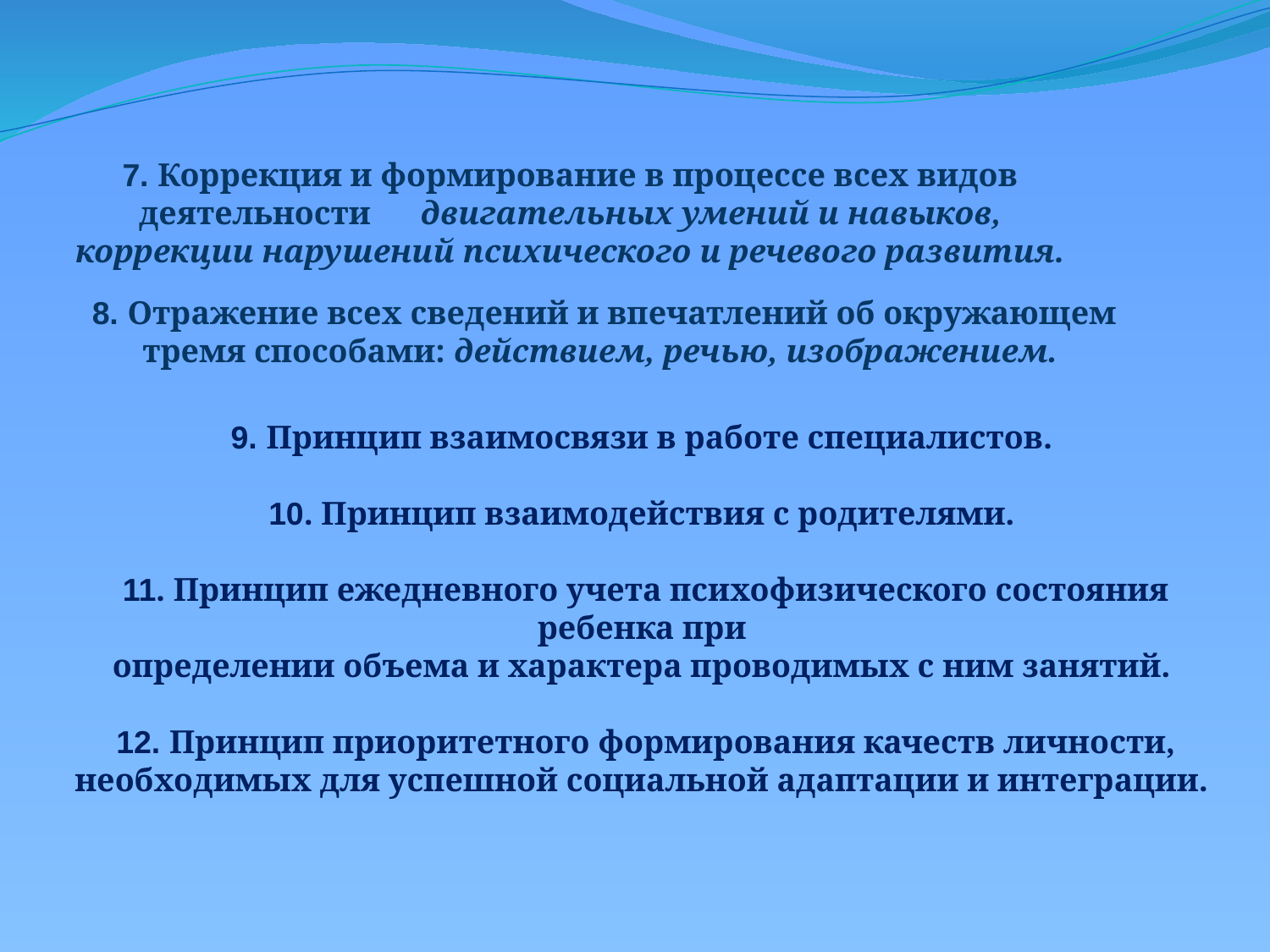

7. Коррекция и формирование в процессе всех видов деятельности      двигательных умений и навыков, коррекции нарушений психического и речевого развития.
# 9. Принцип взаимосвязи в работе специалистов. 10. Принцип взаимодействия с родителями. 11. Принцип ежедневного учета психофизического состояния ребенка при определении объема и характера проводимых с ним занятий. 12. Принцип приоритетного формирования качеств личности, необходимых для успешной социальной адаптации и интеграции.
 8. Отражение всех сведений и впечатлений об окружающем тремя способами: действием, речью, изображением.